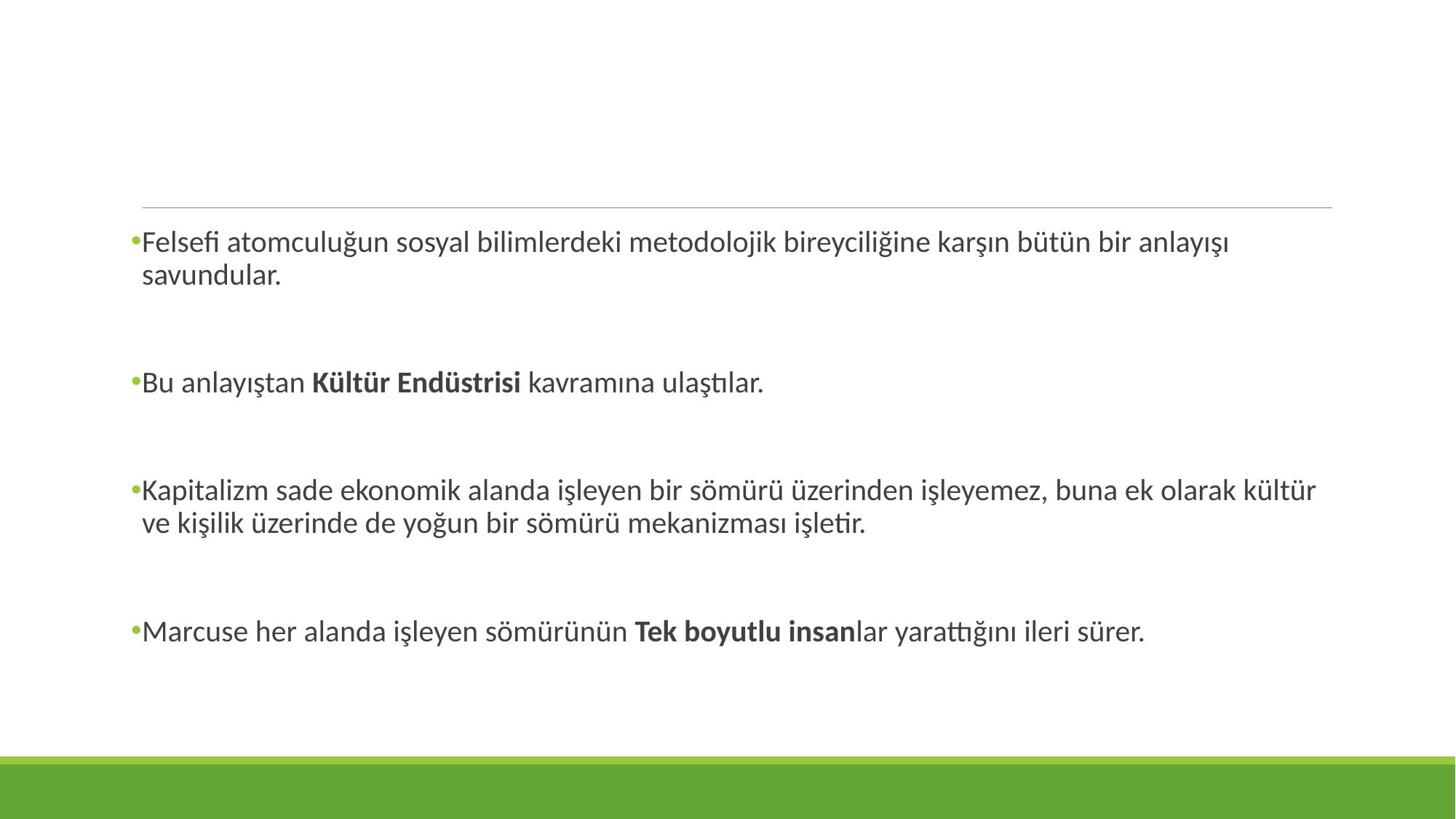

Felsefi atomculuğun sosyal bilimlerdeki metodolojik bireyciliğine karşın bütün bir anlayışı savundular.

Bu anlayıştan Kültür Endüstrisi kavramına ulaştılar.

Kapitalizm sade ekonomik alanda işleyen bir sömürü üzerinden işleyemez, buna ek olarak kültür ve kişilik üzerinde de yoğun bir sömürü mekanizması işletir.

Marcuse her alanda işleyen sömürünün Tek boyutlu insanlar yarattığını ileri sürer.